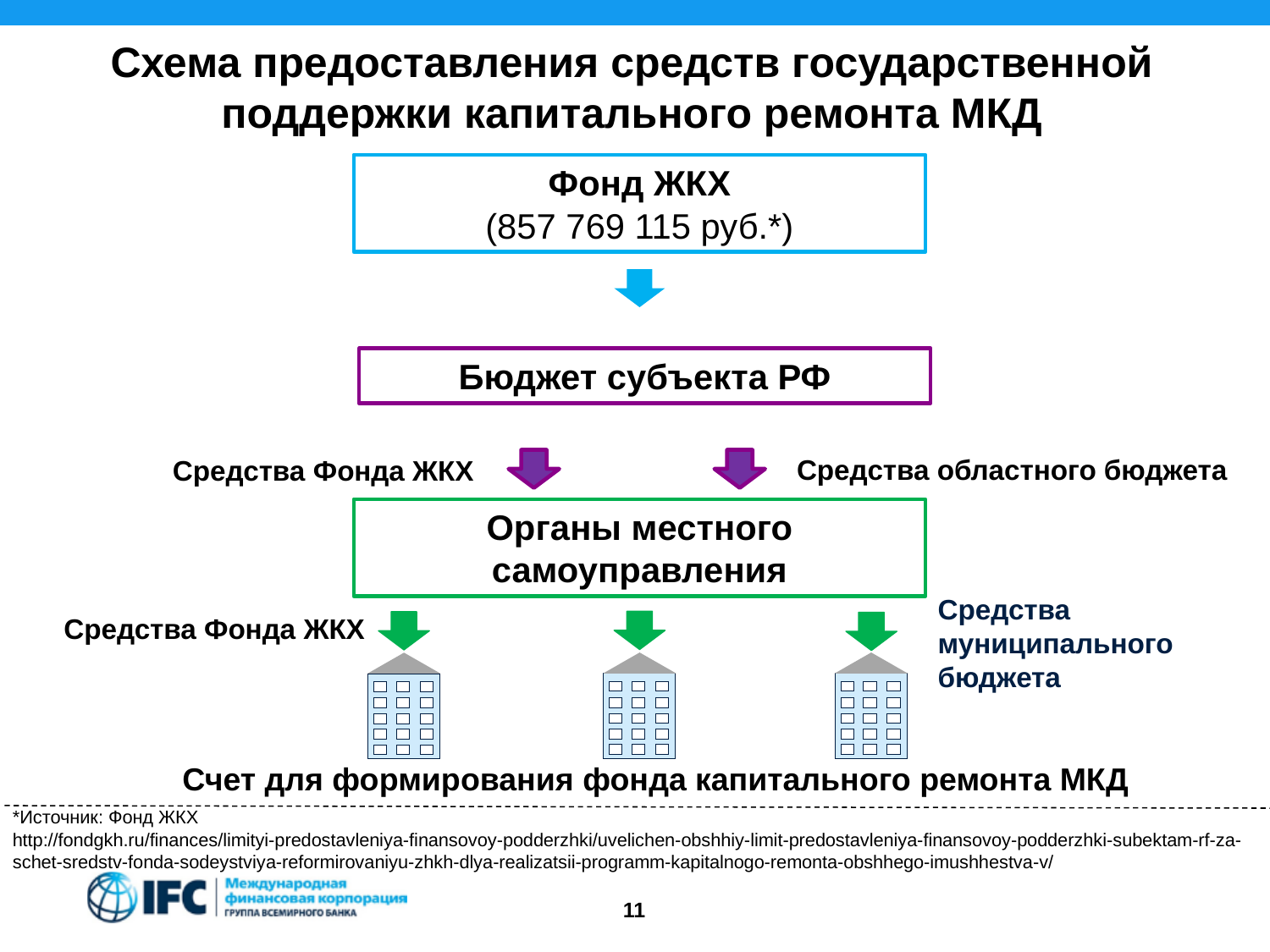

Схема предоставления средств государственной поддержки капитального ремонта МКД
Фонд ЖКХ
(857 769 115 руб.*)

Бюджет субъекта РФ
Средства областного бюджета
Средства Фонда ЖКХ

Органы местного самоуправления
Средства муниципального бюджета
Средства Фонда ЖКХ

Счет для формирования фонда капитального ремонта МКД
*Источник: Фонд ЖКХ
http://fondgkh.ru/finances/limityi-predostavleniya-finansovoy-podderzhki/uvelichen-obshhiy-limit-predostavleniya-finansovoy-podderzhki-subektam-rf-za-schet-sredstv-fonda-sodeystviya-reformirovaniyu-zhkh-dlya-realizatsii-programm-kapitalnogo-remonta-obshhego-imushhestva-v/